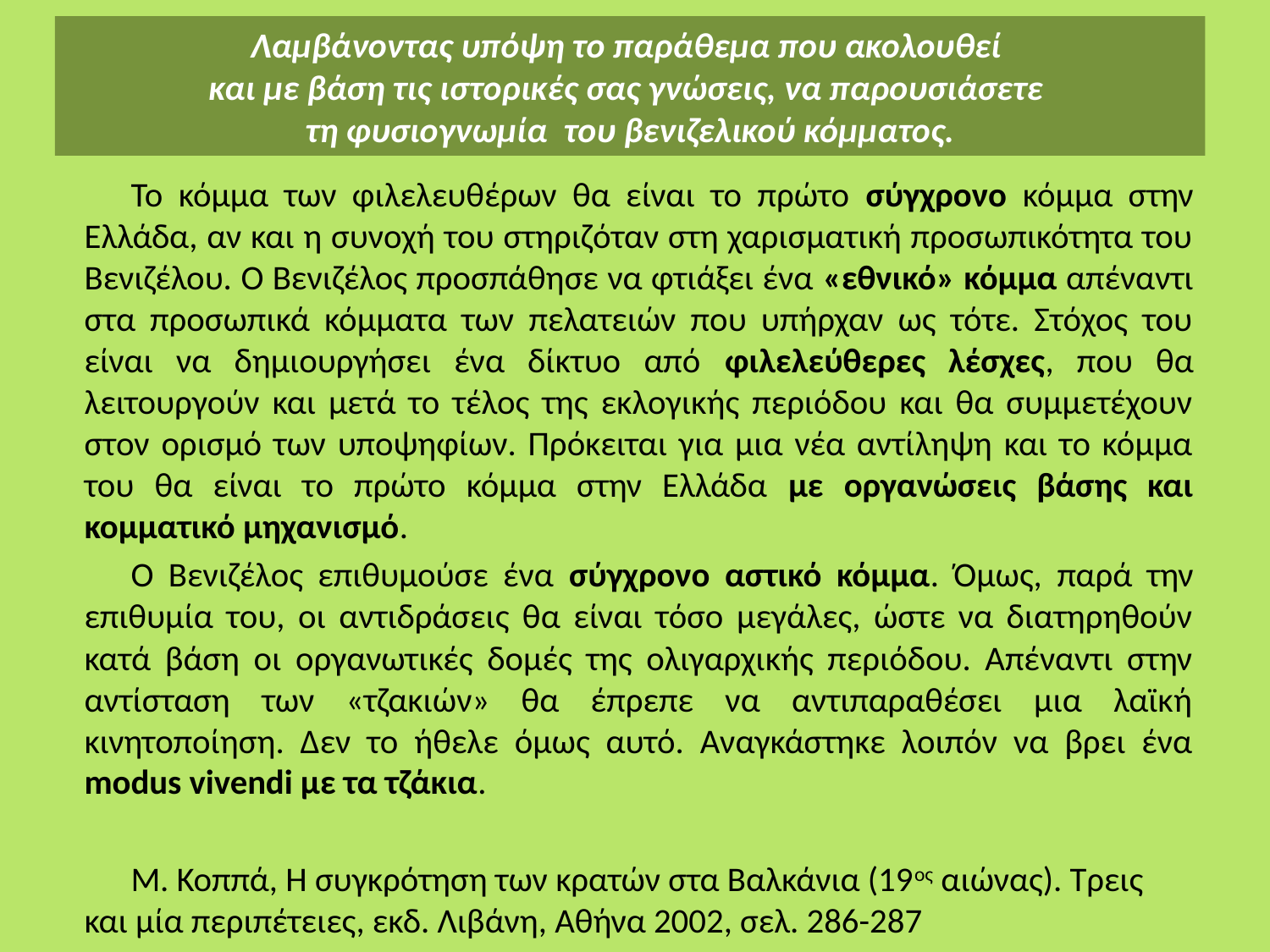

Λαμβάνοντας υπόψη το παράθεμα που ακολουθεί
και με βάση τις ιστορικές σας γνώσεις, να παρουσιάσετε
τη φυσιογνωμία  του βενιζελικού κόμματος.
Το κόμμα των φιλελευθέρων θα είναι το πρώτο σύγχρονο κόμμα στην Ελλάδα, αν και η συνοχή του στηριζόταν στη χαρισματική προσωπικότητα του Βενιζέλου. Ο Βενιζέλος προσπάθησε να φτιάξει ένα «εθνικό» κόμμα απέναντι στα προσωπικά κόμματα των πελατειών που υπήρχαν ως τότε. Στόχος του είναι να δημιουργήσει ένα δίκτυο από φιλελεύθερες λέσχες, που θα λειτουργούν και μετά το τέλος της εκλογικής περιόδου και θα συμμετέχουν στον ορισμό των υποψηφίων. Πρόκειται για μια νέα αντίληψη και το κόμμα του θα είναι το πρώτο κόμμα στην Ελλάδα με οργανώσεις βάσης και κομματικό μηχανισμό.
Ο Βενιζέλος επιθυμούσε ένα σύγχρονο αστικό κόμμα. Όμως, παρά την επιθυμία του, οι αντιδράσεις θα είναι τόσο μεγάλες, ώστε να διατηρηθούν κατά βάση οι οργανωτικές δομές της ολιγαρχικής περιόδου. Απέναντι στην αντίσταση των «τζακιών» θα έπρεπε να αντιπαραθέσει μια λαϊκή κινητοποίηση. Δεν το ήθελε όμως αυτό. Αναγκάστηκε λοιπόν να βρει ένα modus vivendi με τα τζάκια.

Μ. Κοππά, Η συγκρότηση των κρατών στα Βαλκάνια (19ος αιώνας). Τρεις και μία περιπέτειες, εκδ. Λιβάνη, Αθήνα 2002, σελ. 286-287